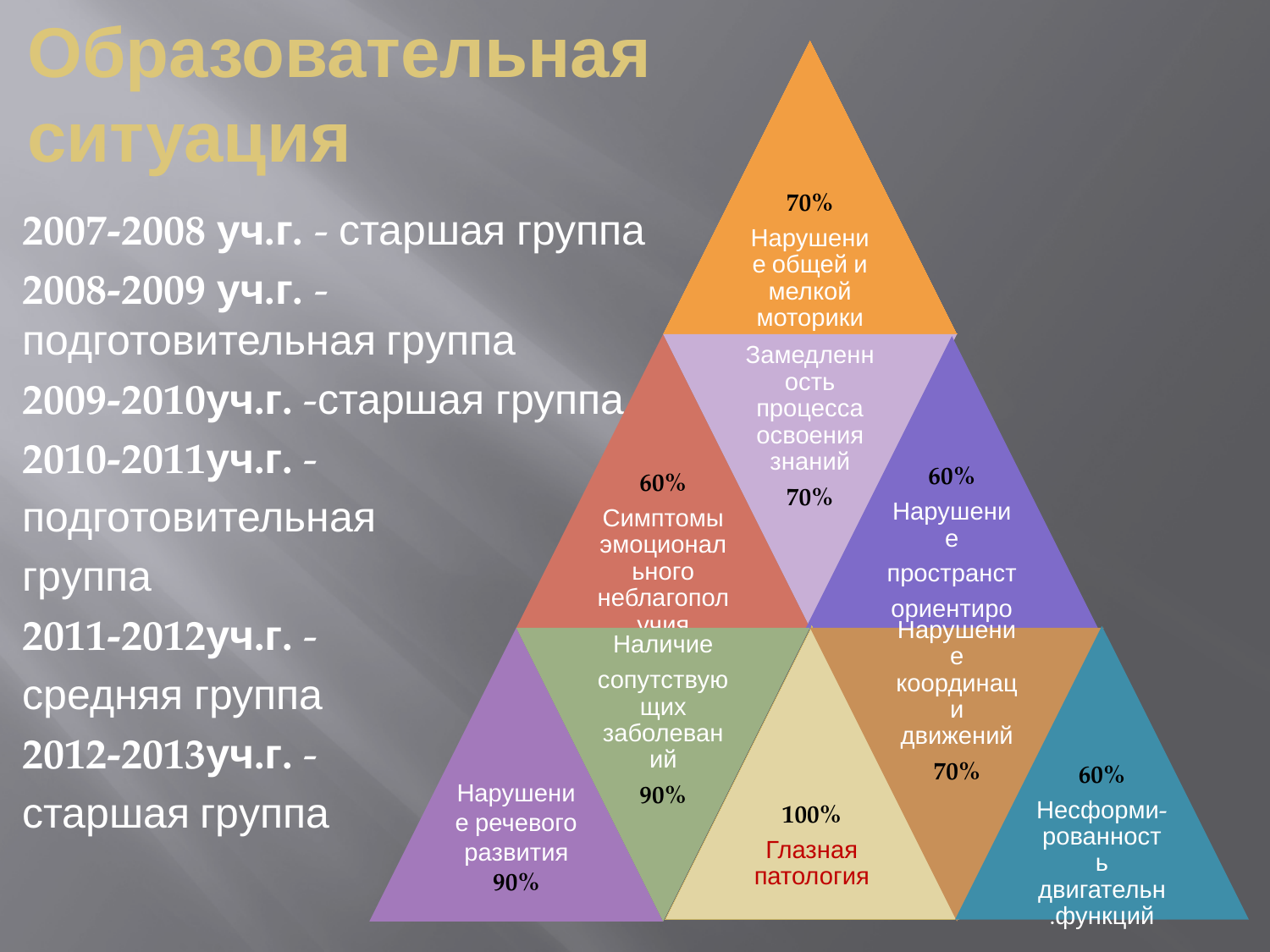

# Образовательная ситуация
70%
Нарушение общей и мелкой моторики
60%
Симптомы эмоционального неблагополучия

Замедленность процесса освоения знаний
70%
60%
Нарушение
пространст
ориентировкики
Нарушение речевого развития
90%

Наличие
сопутствующих заболеваний
90%
100%
Глазная патология
Нарушение координаци движений
70%
60%
Несформи-рованность двигательн.функций
2007-2008 уч.г. - старшая группа
2008-2009 уч.г. - подготовительная группа
2009-2010уч.г. -старшая группа
2010-2011уч.г. -
подготовительная
группа
2011-2012уч.г. -
средняя группа
2012-2013уч.г. -
старшая группа